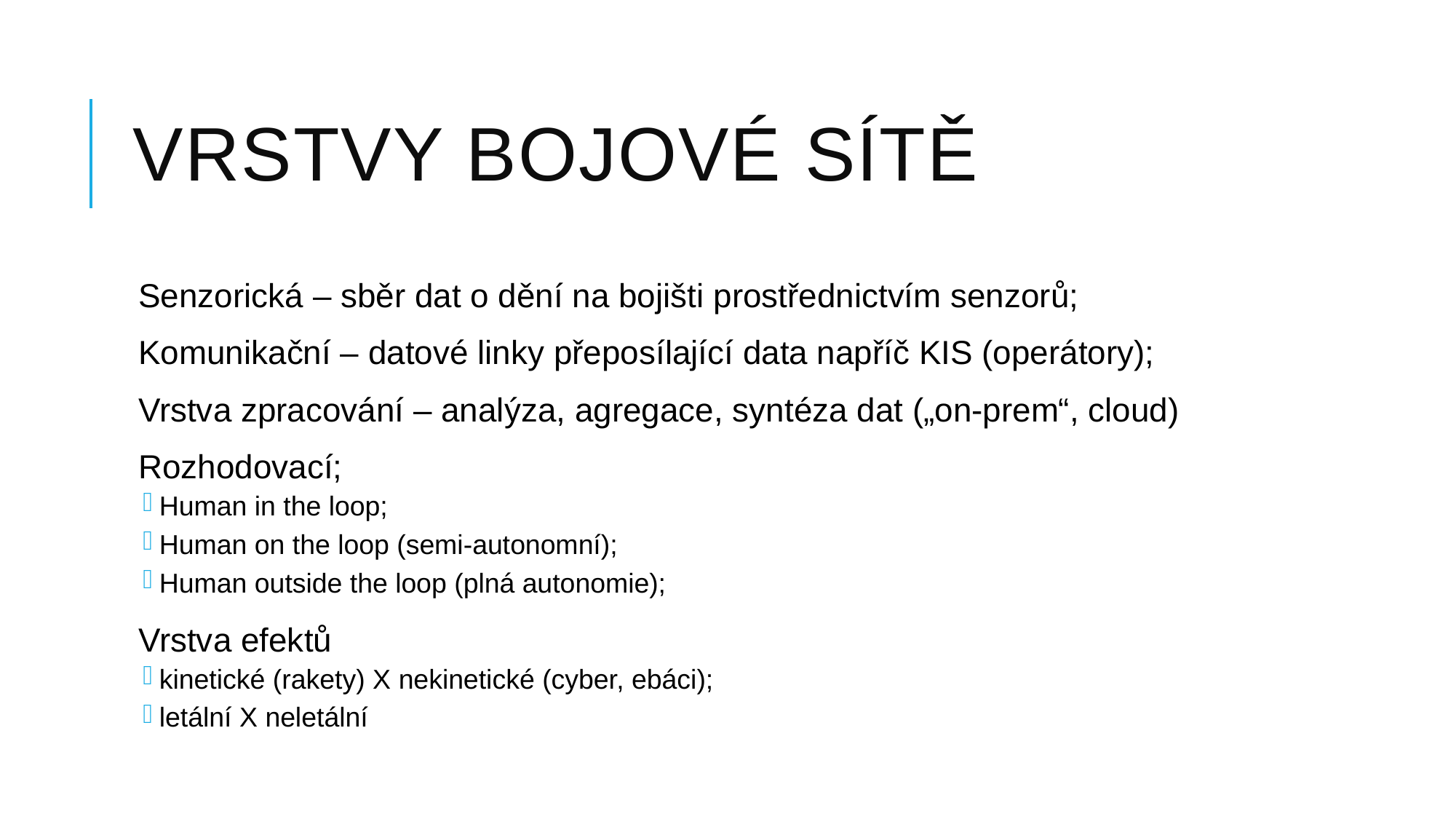

# Vrstvy bojové sítě
Senzorická – sběr dat o dění na bojišti prostřednictvím senzorů;
Komunikační – datové linky přeposílající data napříč KIS (operátory);
Vrstva zpracování – analýza, agregace, syntéza dat („on-prem“, cloud)
Rozhodovací;
Human in the loop;
Human on the loop (semi-autonomní);
Human outside the loop (plná autonomie);
Vrstva efektů
kinetické (rakety) X nekinetické (cyber, ebáci);
letální X neletální